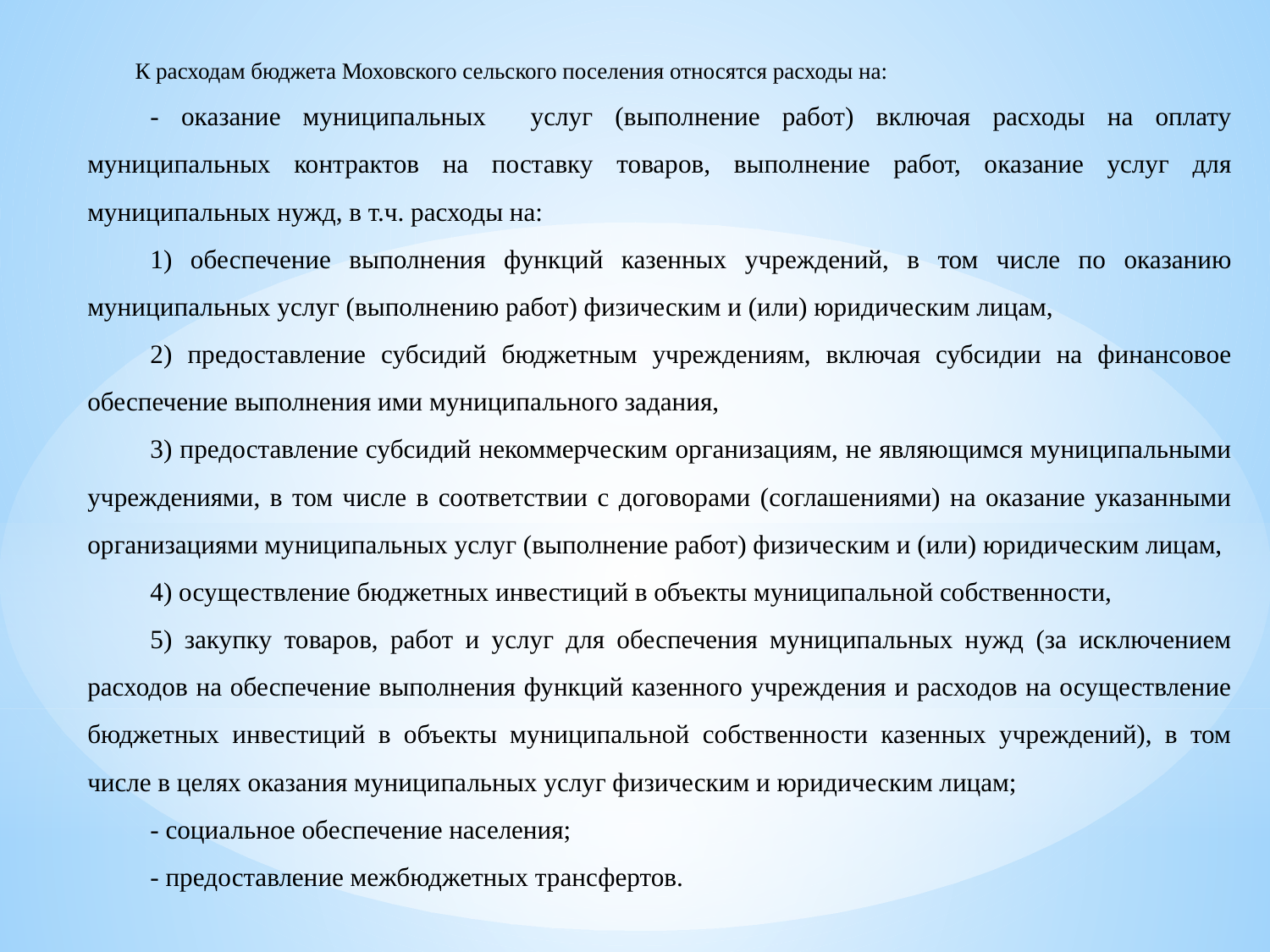

К расходам бюджета Моховского сельского поселения относятся расходы на:
- оказание муниципальных  услуг (выполнение работ) включая расходы на оплату муниципальных контрактов на поставку товаров, выполнение работ, оказание услуг для муниципальных нужд, в т.ч. расходы на:
1) обеспечение выполнения функций казенных учреждений, в том числе по оказанию муниципальных услуг (выполнению работ) физическим и (или) юридическим лицам,
2) предоставление субсидий бюджетным учреждениям, включая субсидии на финансовое обеспечение выполнения ими муниципального задания,
3) предоставление субсидий некоммерческим организациям, не являющимся муниципальными учреждениями, в том числе в соответствии с договорами (соглашениями) на оказание указанными организациями муниципальных услуг (выполнение работ) физическим и (или) юридическим лицам,
4) осуществление бюджетных инвестиций в объекты муниципальной собственности,
5) закупку товаров, работ и услуг для обеспечения муниципальных нужд (за исключением расходов на обеспечение выполнения функций казенного учреждения и расходов на осуществление бюджетных инвестиций в объекты муниципальной собственности казенных учреждений), в том числе в целях оказания муниципальных услуг физическим и юридическим лицам;
- социальное обеспечение населения;
- предоставление межбюджетных трансфертов.